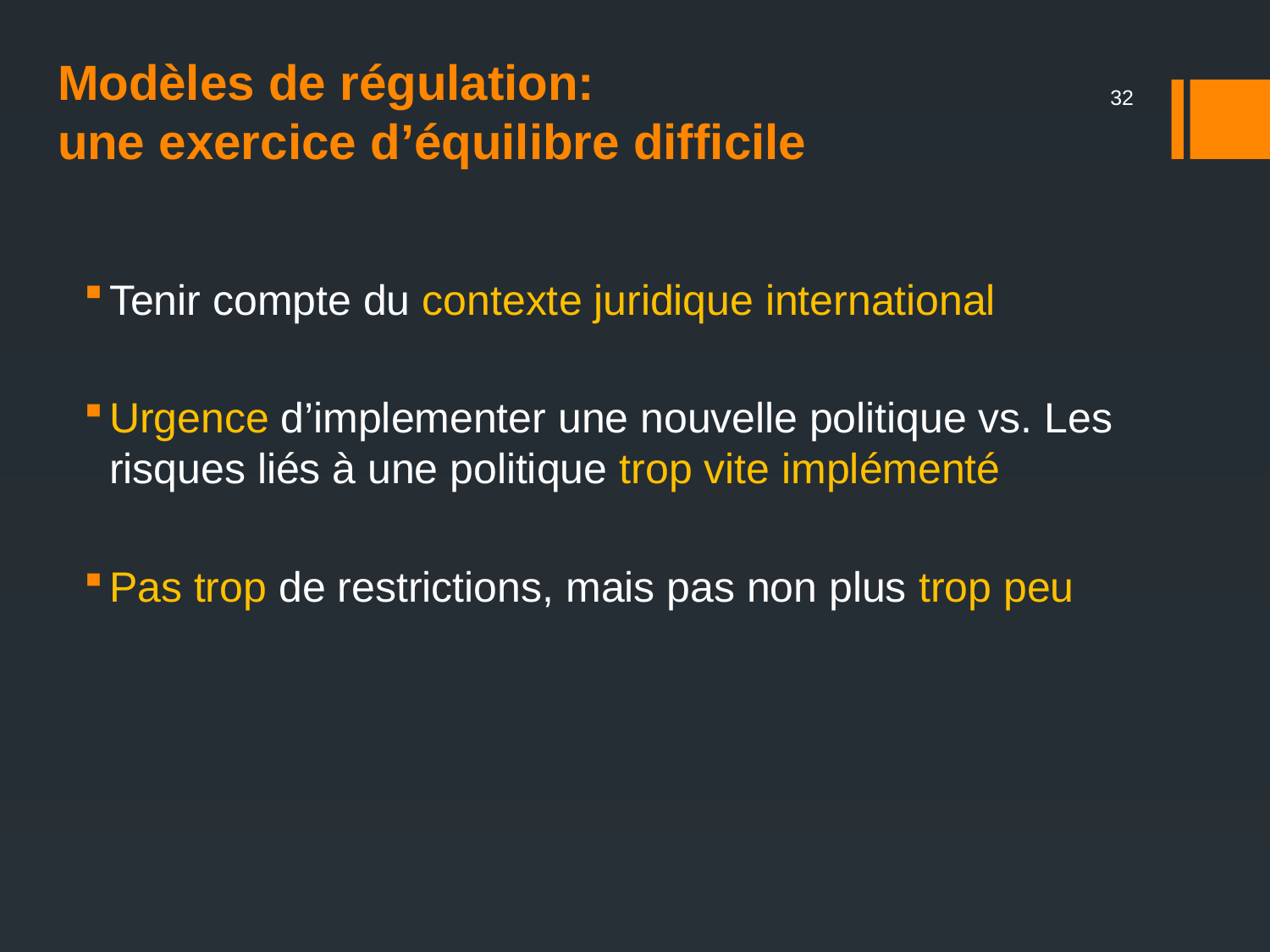

# Modèles de régulation: une exercice d’équilibre difficile
32
Tenir compte du contexte juridique international

Urgence d’implementer une nouvelle politique vs. Les risques liés à une politique trop vite implémenté

Pas trop de restrictions, mais pas non plus trop peu